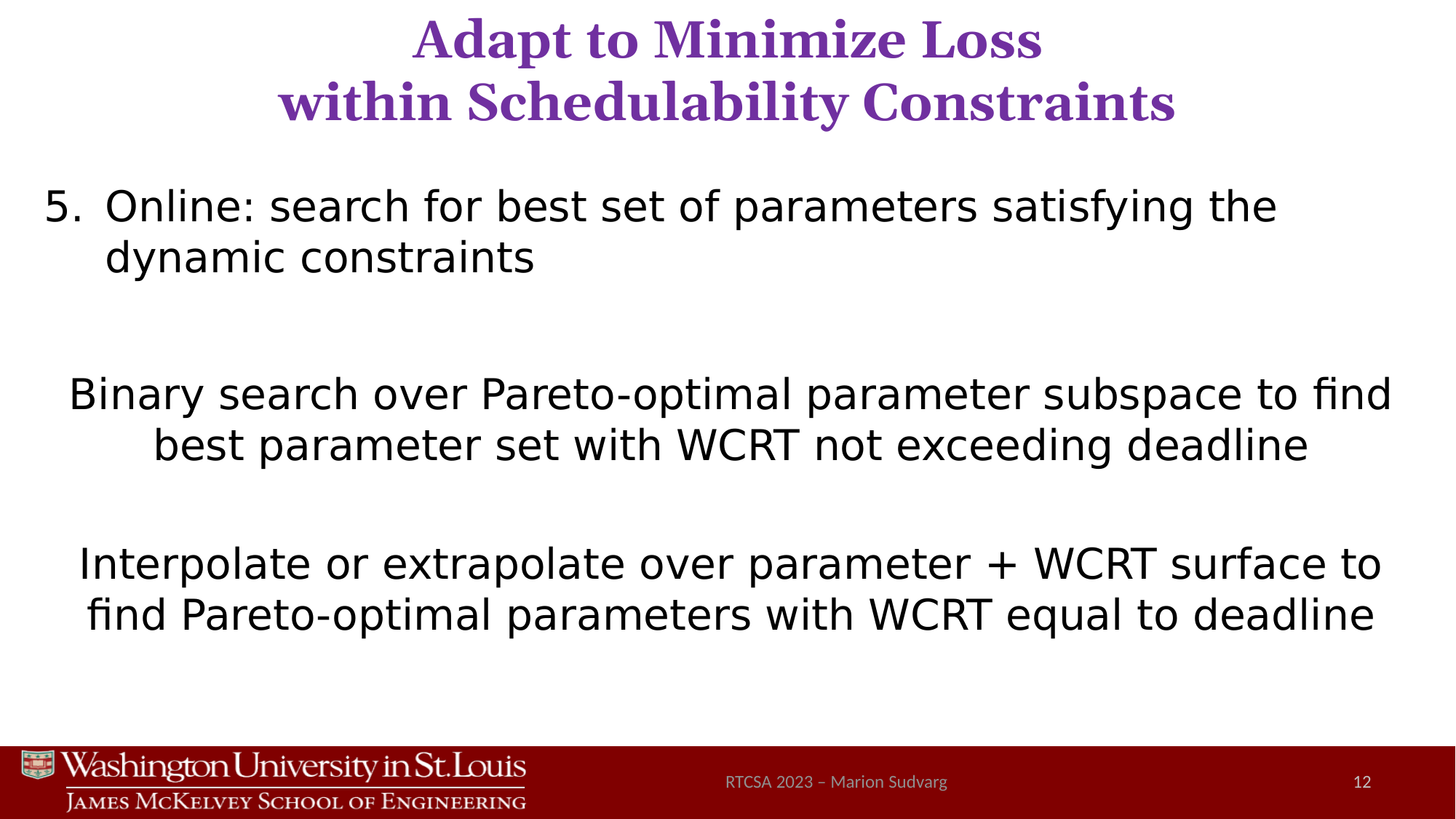

# Adapt to Minimize Loss within Schedulability Constraints
Online: search for best set of parameters satisfying the dynamic constraints

Binary search over Pareto-optimal parameter subspace to find best parameter set with WCRT not exceeding deadline

Interpolate or extrapolate over parameter + WCRT surface to find Pareto-optimal parameters with WCRT equal to deadline
RTCSA 2023 – Marion Sudvarg
12